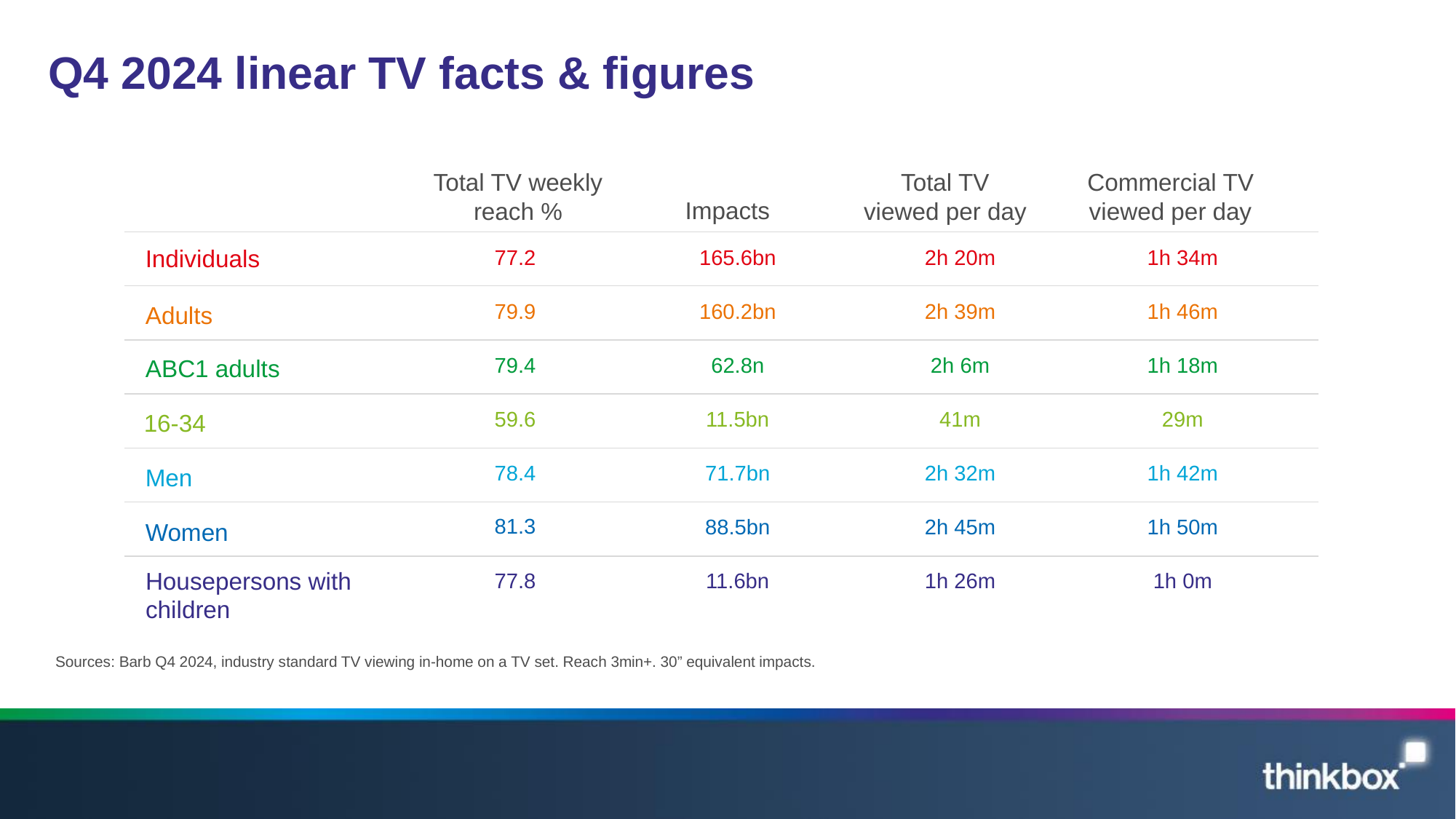

# Q4 2024 linear TV facts & figures
Total TV weekly reach %
Total TV viewed per day
Commercial TV viewed per day
Impacts
| 77.2 | 165.6bn | 2h 20m | 1h 34m |  |
| --- | --- | --- | --- | --- |
| 79.9 | 160.2bn | 2h 39m | 1h 46m |  |
| 79.4 | 62.8n | 2h 6m | 1h 18m |  |
| 59.6 | 11.5bn | 41m | 29m |  |
| 78.4 | 71.7bn | 2h 32m | 1h 42m |  |
| 81.3 | 88.5bn | 2h 45m | 1h 50m |  |
| 77.8 | 11.6bn | 1h 26m | 1h 0m |  |
Individuals
Adults
ABC1 adults
16-34
Men
Women
Housepersons with children
Sources: Barb Q4 2024, industry standard TV viewing in-home on a TV set. Reach 3min+. 30” equivalent impacts.